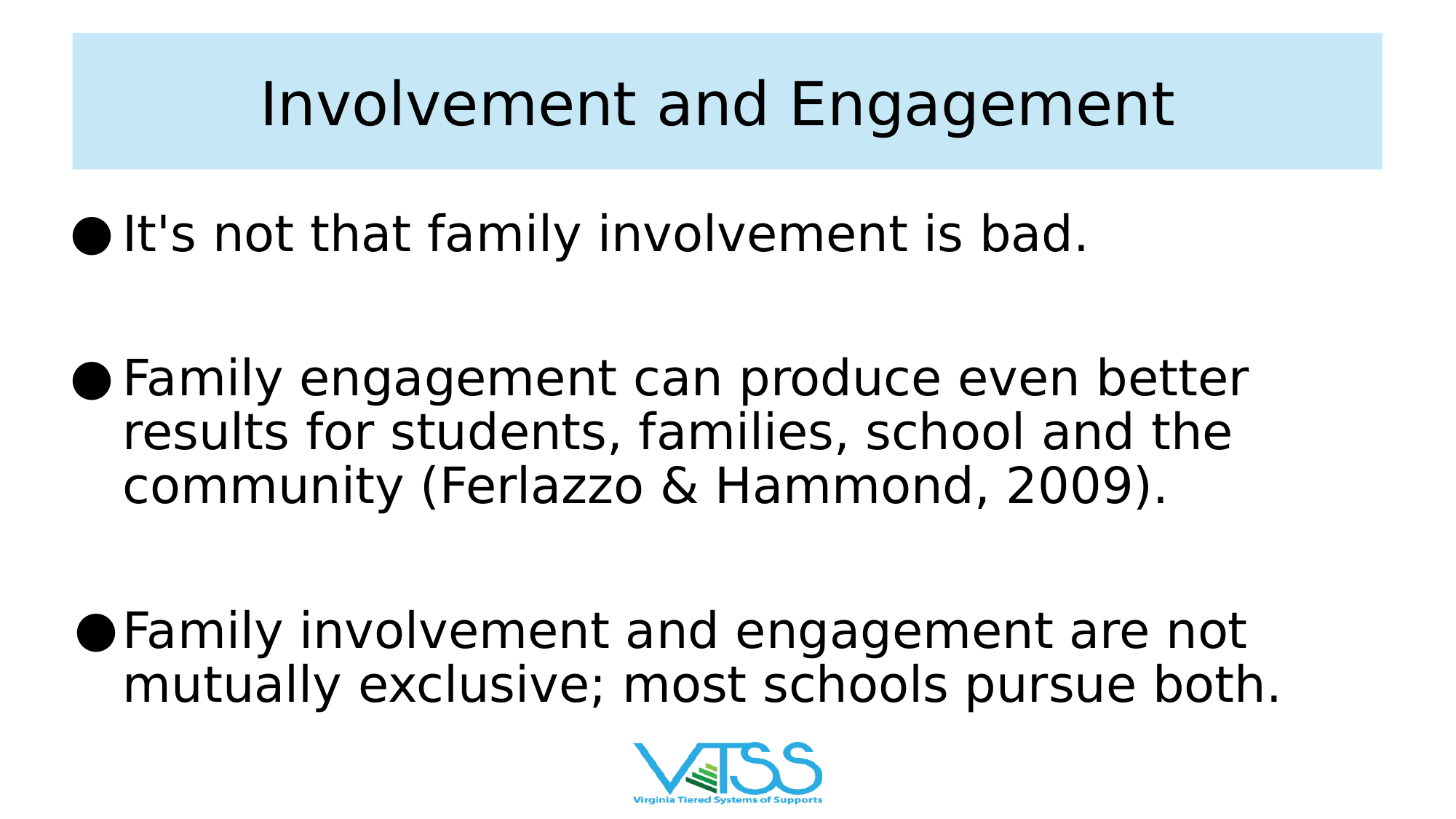

# Involvement and Engagement
It's not that family involvement is bad.

Family engagement can produce even better results for students, families, school and the community (Ferlazzo & Hammond, 2009).

Family involvement and engagement are not mutually exclusive; most schools pursue both.